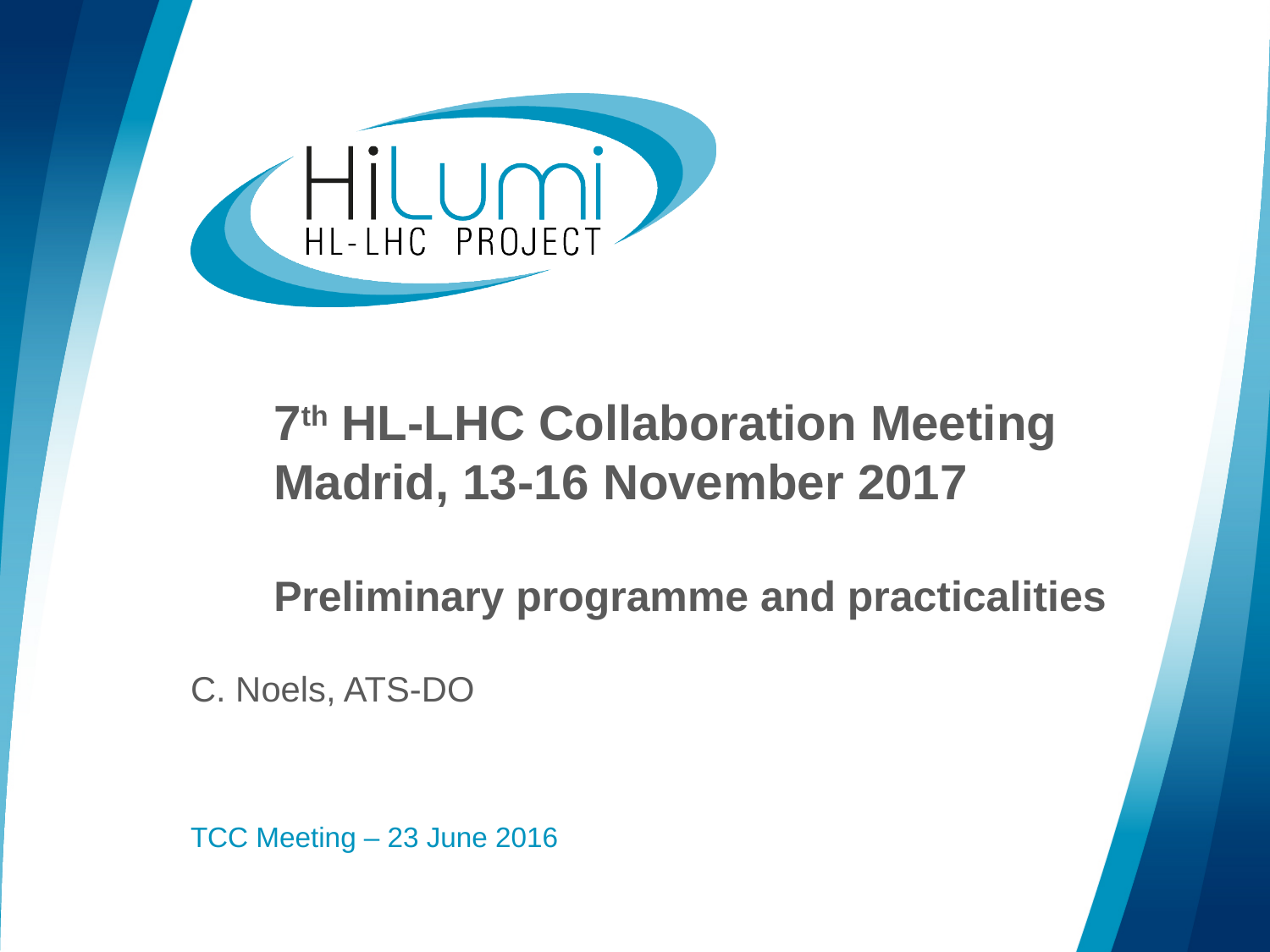

# 7th HL-LHC Collaboration Meeting Madrid, 13-16 November 2017 Preliminary programme and practicalities
C. Noels, ATS-DO
TCC Meeting – 23 June 2016